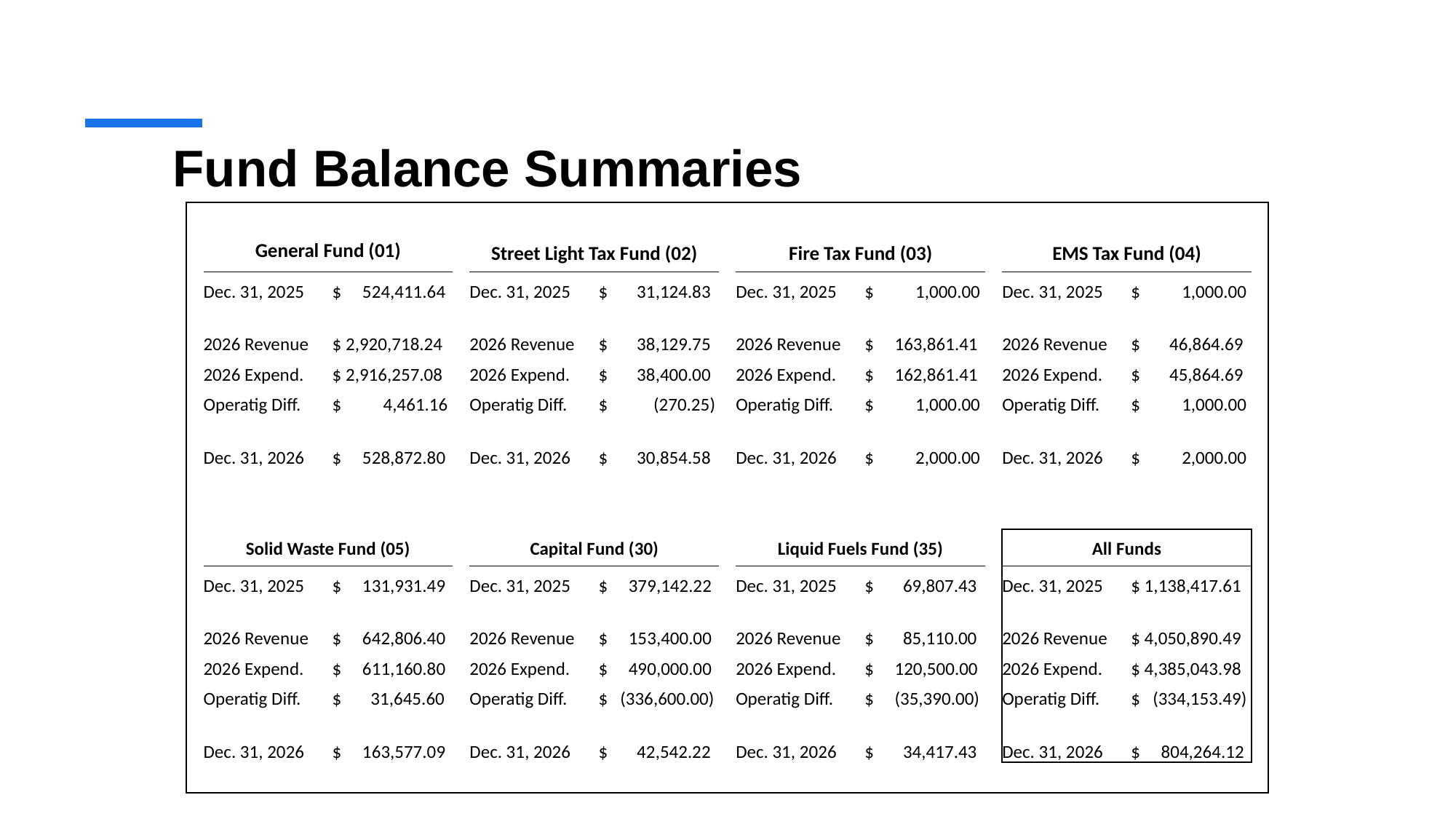

# Fund Balance Summaries
|  |  |  |  |  |  |  |  |  |  |  |  |  |
| --- | --- | --- | --- | --- | --- | --- | --- | --- | --- | --- | --- | --- |
|  | General Fund (01) |  |  | Street Light Tax Fund (02) |  |  | Fire Tax Fund (03) |  |  | EMS Tax Fund (04) |  |  |
|  | Dec. 31, 2025 | $ 524,411.64 |  | Dec. 31, 2025 | $ 31,124.83 |  | Dec. 31, 2025 | $ 1,000.00 |  | Dec. 31, 2025 | $ 1,000.00 |  |
|  |  |  |  |  |  |  |  |  |  |  |  |  |
|  | 2026 Revenue | $ 2,920,718.24 |  | 2026 Revenue | $ 38,129.75 |  | 2026 Revenue | $ 163,861.41 |  | 2026 Revenue | $ 46,864.69 |  |
|  | 2026 Expend. | $ 2,916,257.08 |  | 2026 Expend. | $ 38,400.00 |  | 2026 Expend. | $ 162,861.41 |  | 2026 Expend. | $ 45,864.69 |  |
|  | Operatig Diff. | $ 4,461.16 |  | Operatig Diff. | $ (270.25) |  | Operatig Diff. | $ 1,000.00 |  | Operatig Diff. | $ 1,000.00 |  |
|  |  |  |  |  |  |  |  |  |  |  |  |  |
|  | Dec. 31, 2026 | $ 528,872.80 |  | Dec. 31, 2026 | $ 30,854.58 |  | Dec. 31, 2026 | $ 2,000.00 |  | Dec. 31, 2026 | $ 2,000.00 |  |
|  |  |  |  |  |  |  |  |  |  |  |  |  |
|  |  |  |  |  |  |  |  |  |  |  |  |  |
|  | Solid Waste Fund (05) |  |  | Capital Fund (30) |  |  | Liquid Fuels Fund (35) |  |  | All Funds |  |  |
|  | Dec. 31, 2025 | $ 131,931.49 |  | Dec. 31, 2025 | $ 379,142.22 |  | Dec. 31, 2025 | $ 69,807.43 |  | Dec. 31, 2025 | $ 1,138,417.61 |  |
|  |  |  |  |  |  |  |  |  |  |  |  |  |
|  | 2026 Revenue | $ 642,806.40 |  | 2026 Revenue | $ 153,400.00 |  | 2026 Revenue | $ 85,110.00 |  | 2026 Revenue | $ 4,050,890.49 |  |
|  | 2026 Expend. | $ 611,160.80 |  | 2026 Expend. | $ 490,000.00 |  | 2026 Expend. | $ 120,500.00 |  | 2026 Expend. | $ 4,385,043.98 |  |
|  | Operatig Diff. | $ 31,645.60 |  | Operatig Diff. | $ (336,600.00) |  | Operatig Diff. | $ (35,390.00) |  | Operatig Diff. | $ (334,153.49) |  |
|  |  |  |  |  |  |  |  |  |  |  |  |  |
|  | Dec. 31, 2026 | $ 163,577.09 |  | Dec. 31, 2026 | $ 42,542.22 |  | Dec. 31, 2026 | $ 34,417.43 |  | Dec. 31, 2026 | $ 804,264.12 |  |
|  |  |  |  |  |  |  |  |  |  |  |  |  |